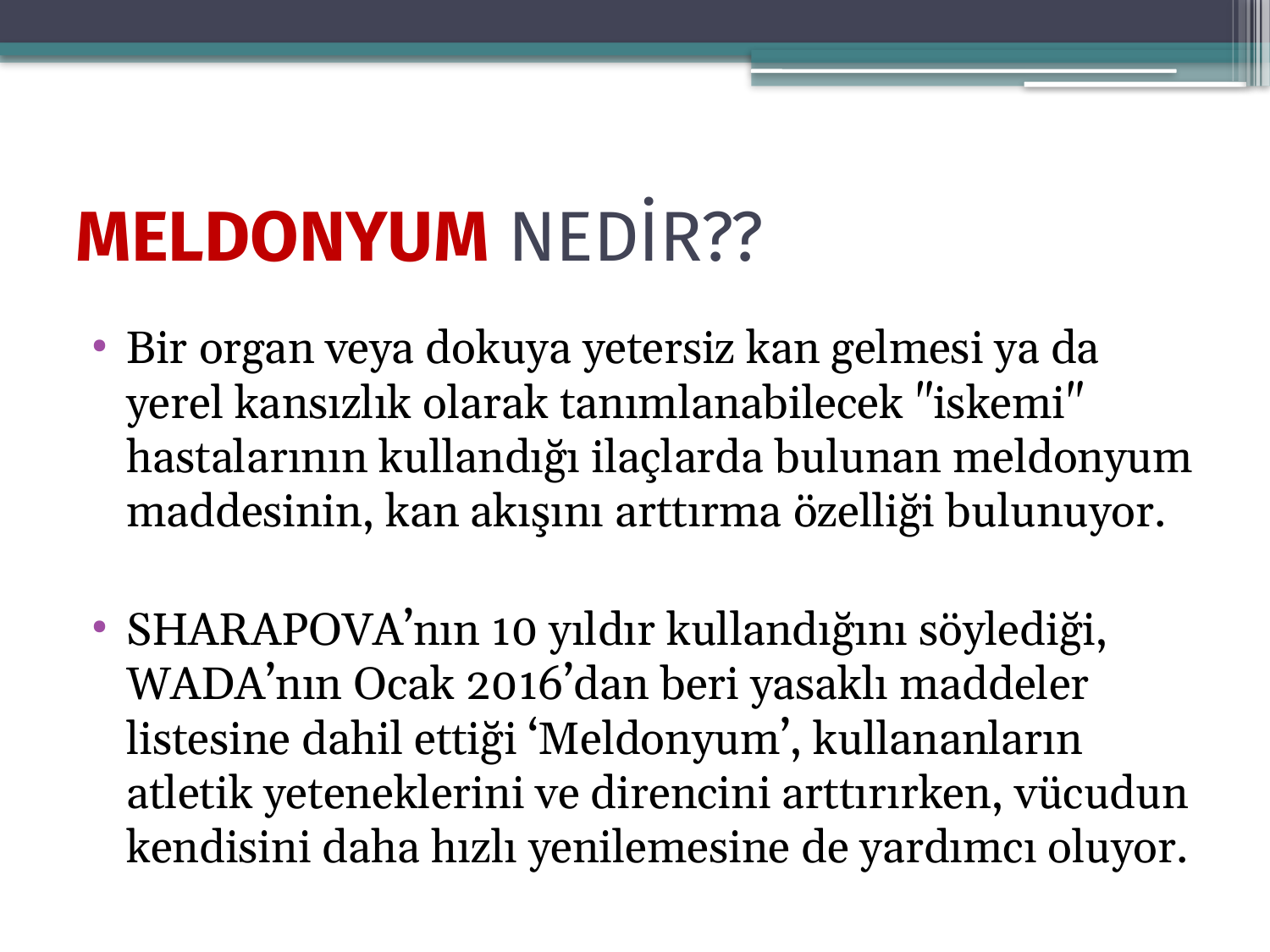

# MELDONYUM NEDİR??
Bir organ veya dokuya yetersiz kan gelmesi ya da yerel kansızlık olarak tanımlanabilecek "iskemi" hastalarının kullandığı ilaçlarda bulunan meldonyum maddesinin, kan akışını arttırma özelliği bulunuyor.

SHARAPOVA’nın 10 yıldır kullandığını söylediği, WADA’nın Ocak 2016’dan beri yasaklı maddeler listesine dahil ettiği ‘Meldonyum’, kullananların atletik yeteneklerini ve direncini arttırırken, vücudun kendisini daha hızlı yenilemesine de yardımcı oluyor.